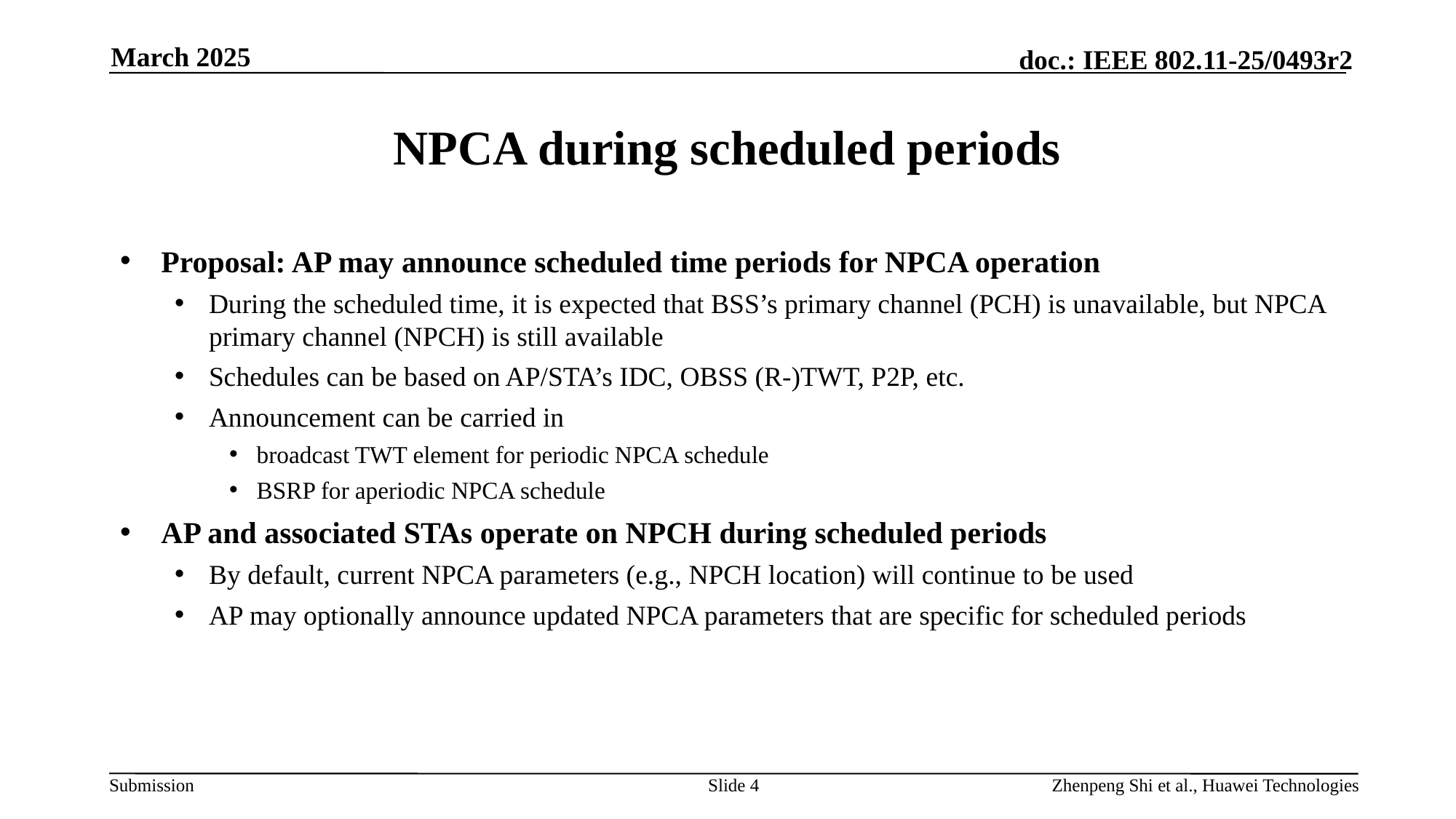

March 2025
# NPCA during scheduled periods
Proposal: AP may announce scheduled time periods for NPCA operation
During the scheduled time, it is expected that BSS’s primary channel (PCH) is unavailable, but NPCA primary channel (NPCH) is still available
Schedules can be based on AP/STA’s IDC, OBSS (R-)TWT, P2P, etc.
Announcement can be carried in
broadcast TWT element for periodic NPCA schedule
BSRP for aperiodic NPCA schedule
AP and associated STAs operate on NPCH during scheduled periods
By default, current NPCA parameters (e.g., NPCH location) will continue to be used
AP may optionally announce updated NPCA parameters that are specific for scheduled periods

Slide 4
Zhenpeng Shi et al., Huawei Technologies